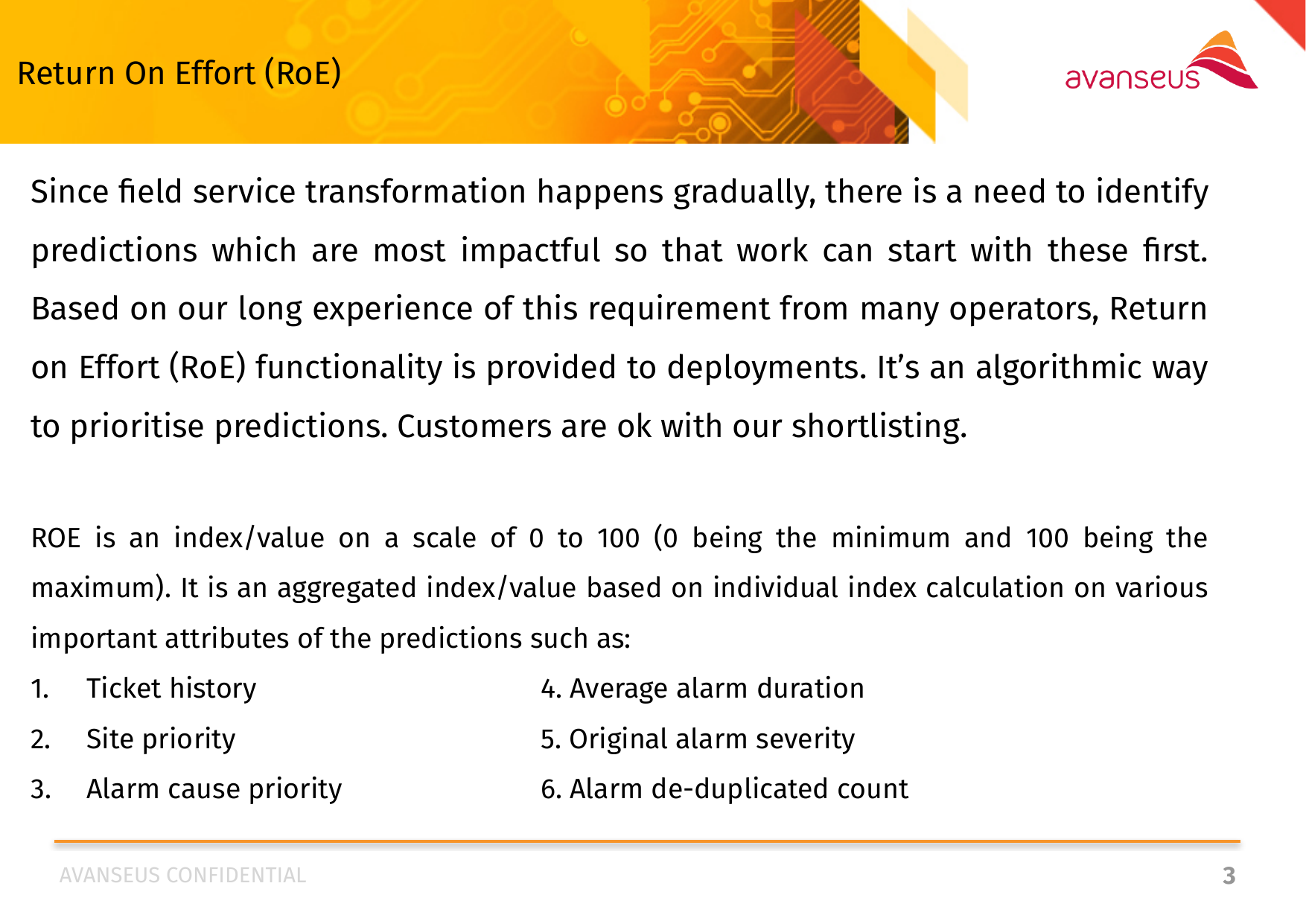

# Return On Effort (RoE)
Since field service transformation happens gradually, there is a need to identify predictions which are most impactful so that work can start with these first. Based on our long experience of this requirement from many operators, Return on Effort (RoE) functionality is provided to deployments. It’s an algorithmic way to prioritise predictions. Customers are ok with our shortlisting.

ROE is an index/value on a scale of 0 to 100 (0 being the minimum and 100 being the maximum). It is an aggregated index/value based on individual index calculation on various important attributes of the predictions such as:
Ticket history			 4. Average alarm duration
Site priority			 5. Original alarm severity
Alarm cause priority 		 6. Alarm de-duplicated count